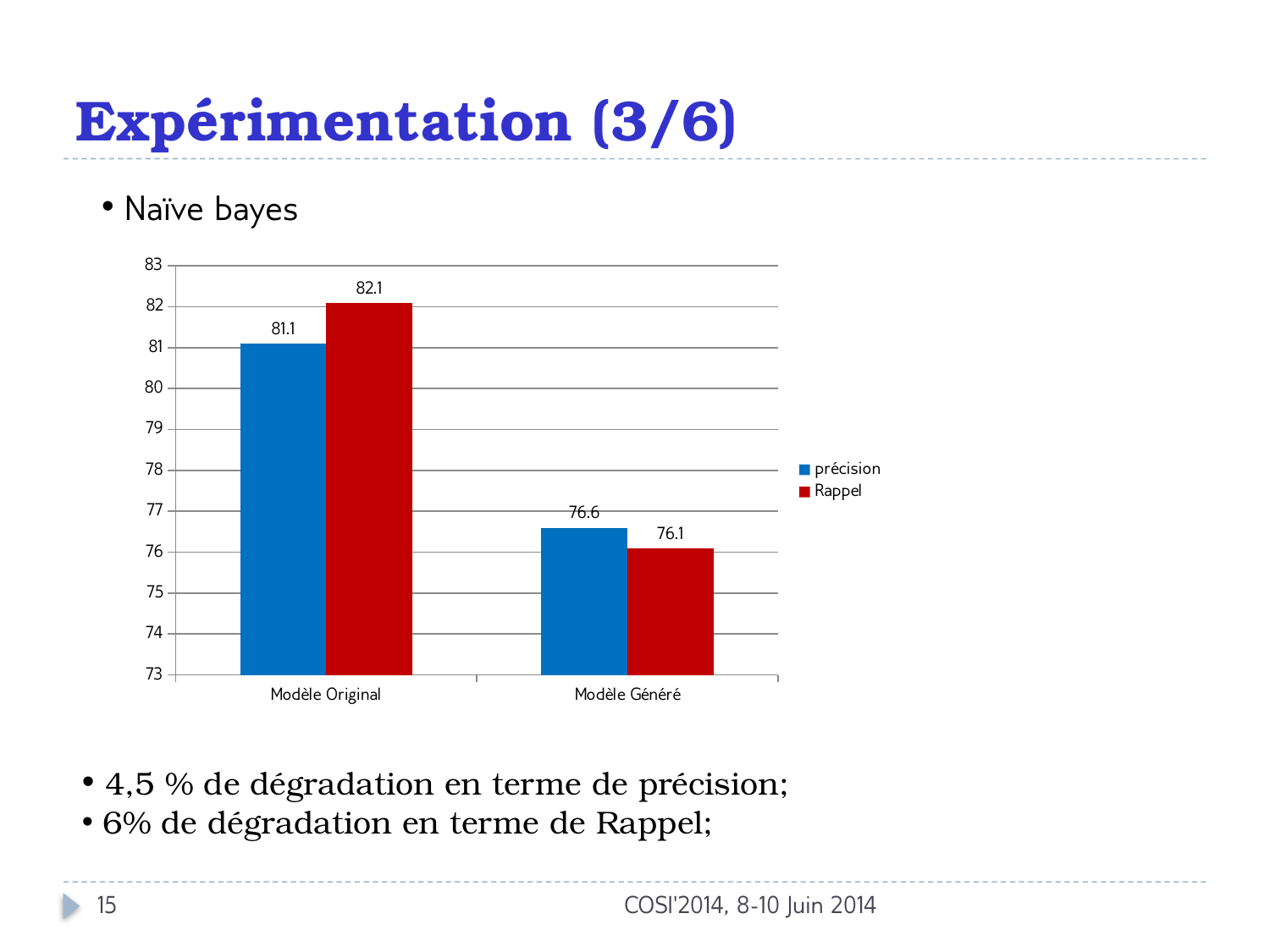

# Expérimentation (3/6)
 Naïve bayes

### Chart

| Category | précision  | Rappel |
|---|---|---|
| Modèle Original | 81.1 | 82.1 |
| Modèle Généré | 76.6 | 76.1 |
 4,5 % de dégradation en terme de précision;
 6% de dégradation en terme de Rappel;
15
COSI'2014, 8-10 Juin 2014